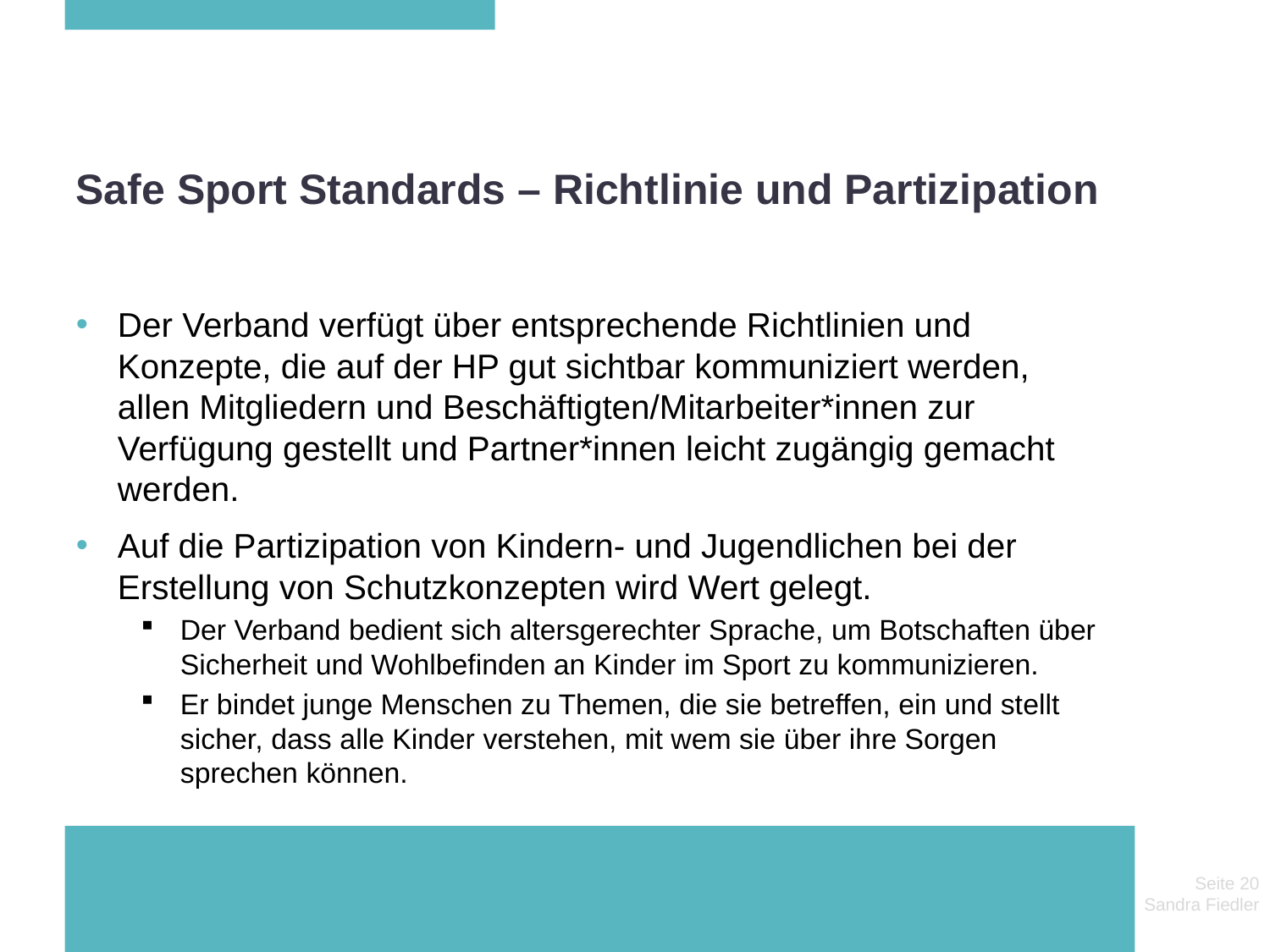

# Safe Sport Standards – Richtlinie und Partizipation
Der Verband verfügt über entsprechende Richtlinien und Konzepte, die auf der HP gut sichtbar kommuniziert werden, allen Mitgliedern und Beschäftigten/Mitarbeiter*innen zur Verfügung gestellt und Partner*innen leicht zugängig gemacht werden.
Auf die Partizipation von Kindern- und Jugendlichen bei der Erstellung von Schutzkonzepten wird Wert gelegt.
Der Verband bedient sich altersgerechter Sprache, um Botschaften über Sicherheit und Wohlbefinden an Kinder im Sport zu kommunizieren.
Er bindet junge Menschen zu Themen, die sie betreffen, ein und stellt sicher, dass alle Kinder verstehen, mit wem sie über ihre Sorgen sprechen können.